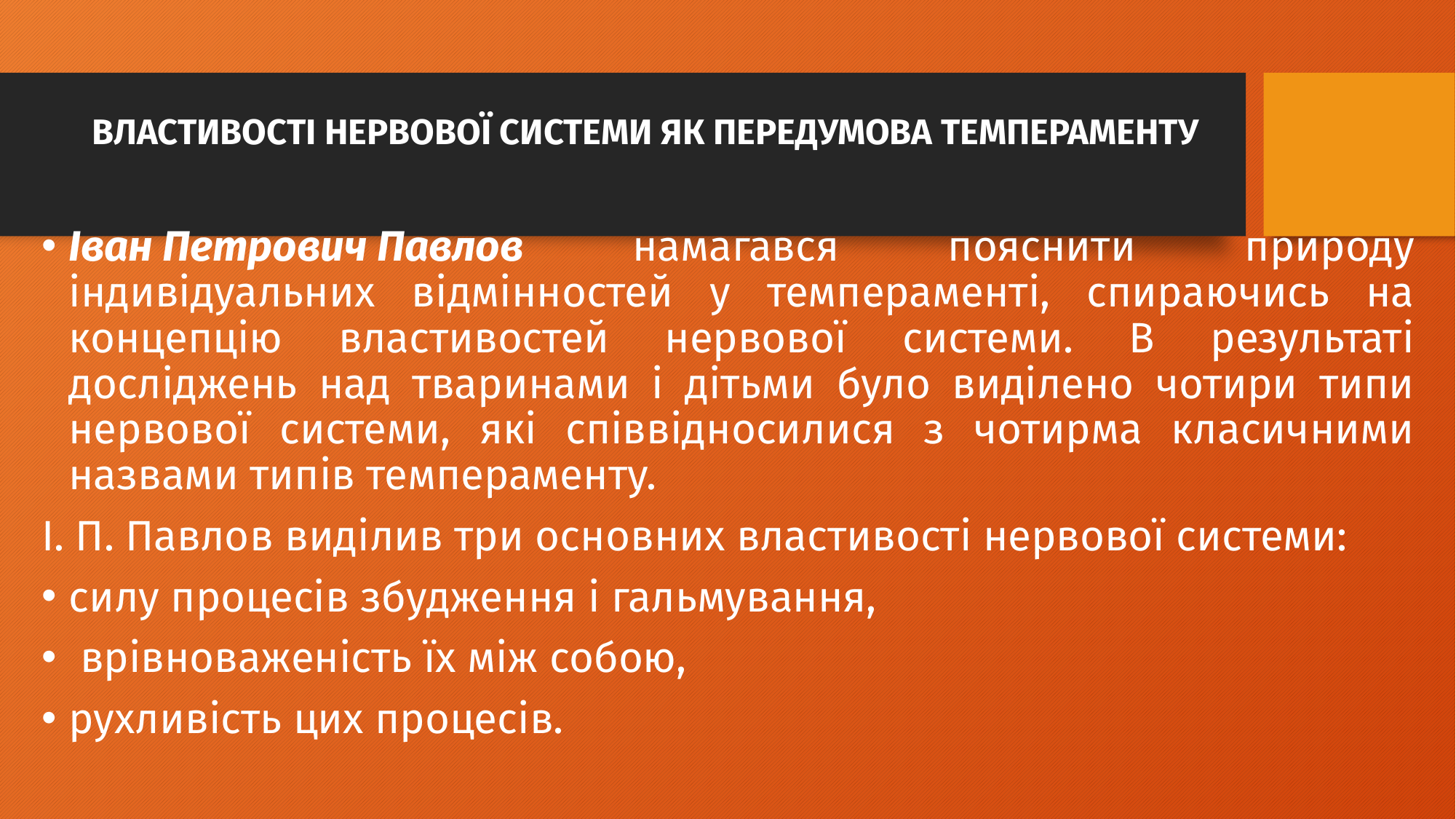

# Властивості нервової системи як передумова темпераменту
Іван Петрович Павлов намагався пояснити природу індивідуальних відмінностей у темпераменті, спираючись на концепцію властивостей нервової системи. В результаті досліджень над тваринами і дітьми було виділено чотири типи нервової системи, які співвідносилися з чотирма класичними назвами типів темпераменту.
І. П. Павлов виділив три основних властивості нервової системи:
силу процесів збудження і гальмування,
 врівноваженість їх між собою,
рухливість цих процесів.